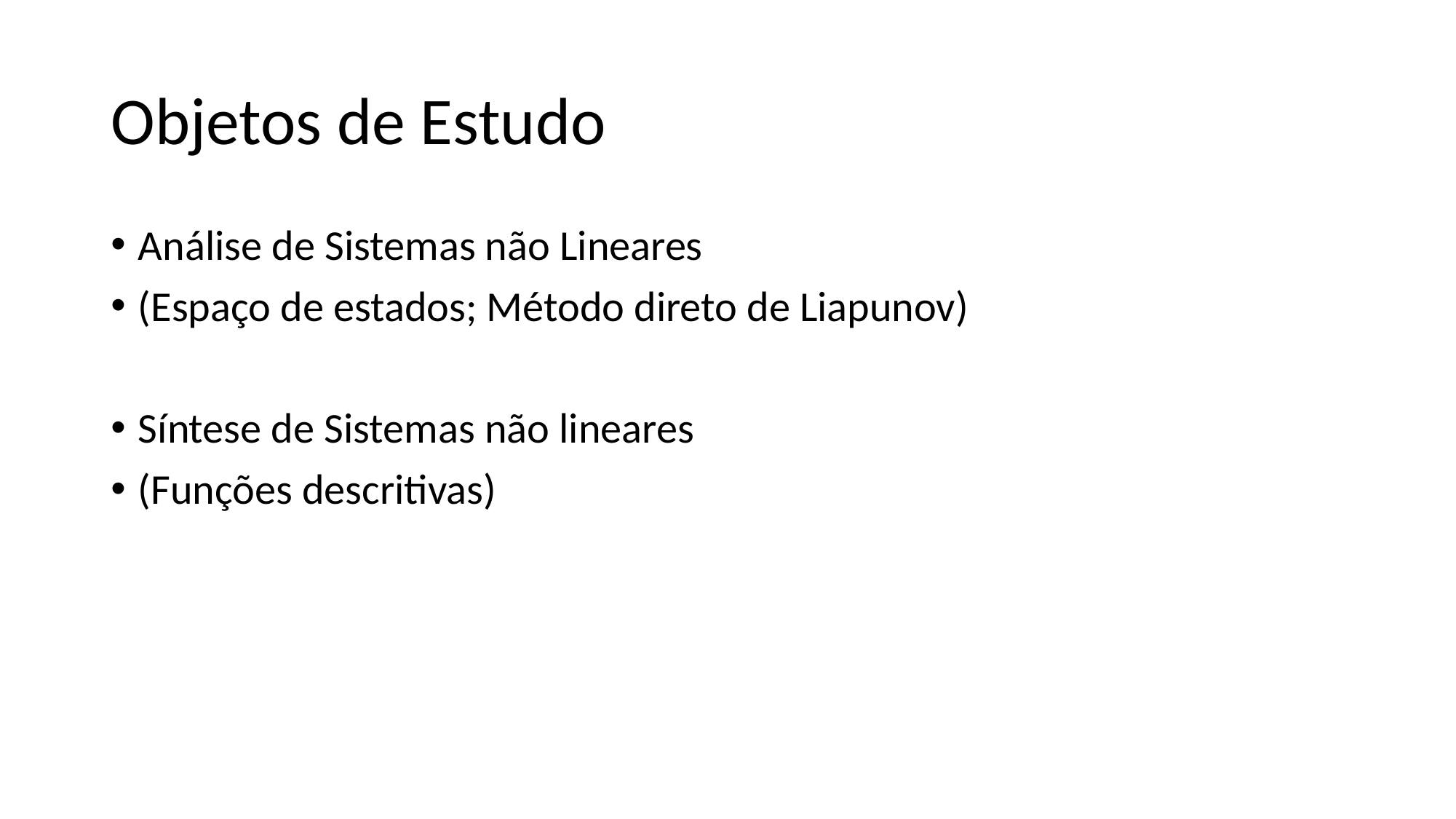

# Objetos de Estudo
Análise de Sistemas não Lineares
(Espaço de estados; Método direto de Liapunov)

Síntese de Sistemas não lineares
(Funções descritivas)